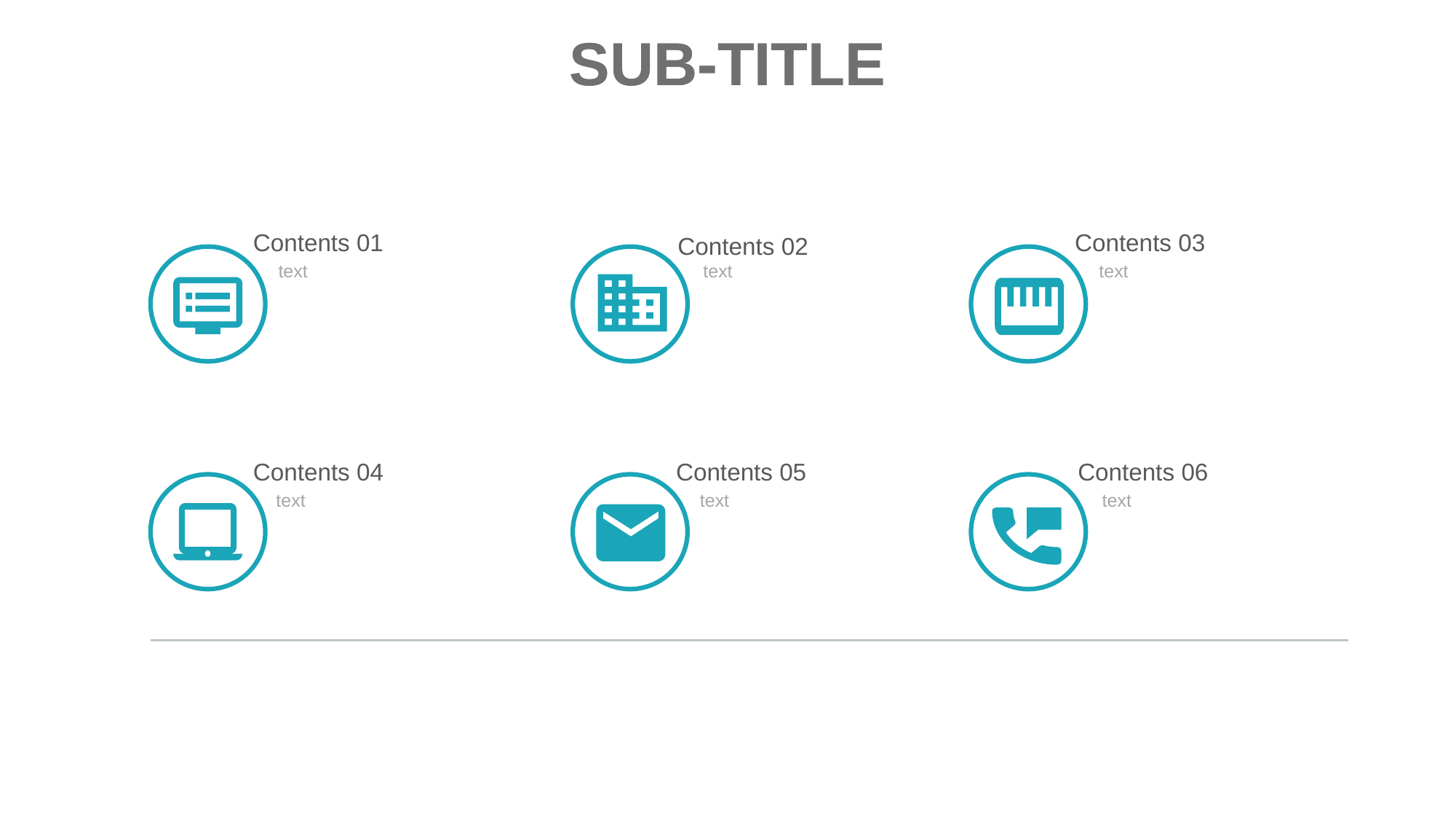

SUB-TITLE
Contents 01
Contents 03
Contents 02

text
text
text

Contents 04
Contents 05
Contents 06

text
text
text